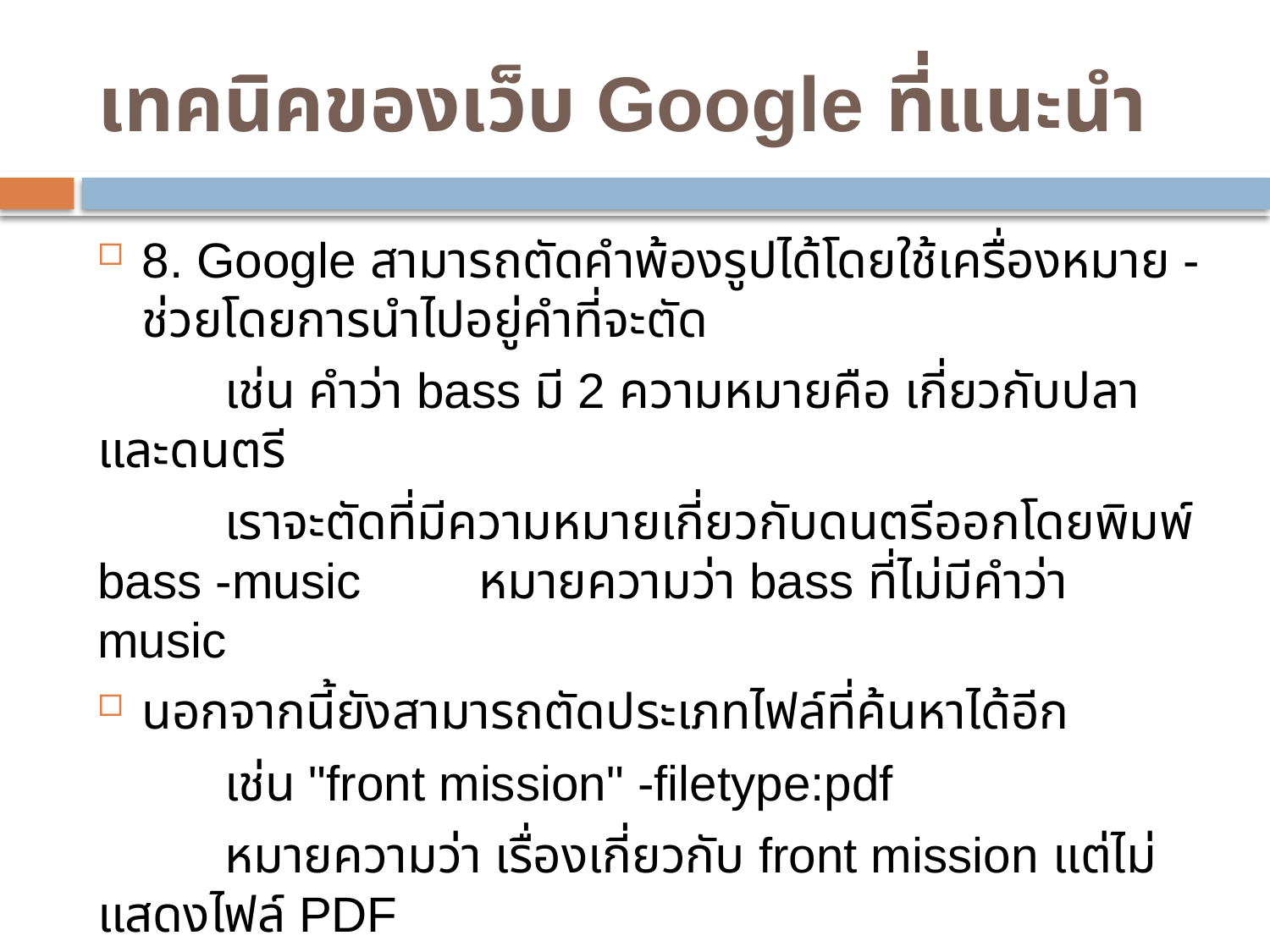

# เทคนิคของเว็บ Google ที่แนะนำ
8. Google สามารถตัดคำพ้องรูปได้โดยใช้เครื่องหมาย - ช่วยโดยการนำไปอยู่คำที่จะตัด
	เช่น คำว่า bass มี 2 ความหมายคือ เกี่ยวกับปลา และดนตรี
	เราจะตัดที่มีความหมายเกี่ยวกับดนตรีออกโดยพิมพ์ bass -music 	หมายความว่า bass ที่ไม่มีคำว่า music
นอกจากนี้ยังสามารถตัดประเภทไฟล์ที่ค้นหาได้อีก
	เช่น "front mission" -filetype:pdf
	หมายความว่า เรื่องเกี่ยวกับ front mission แต่ไม่แสดงไฟล์ PDF